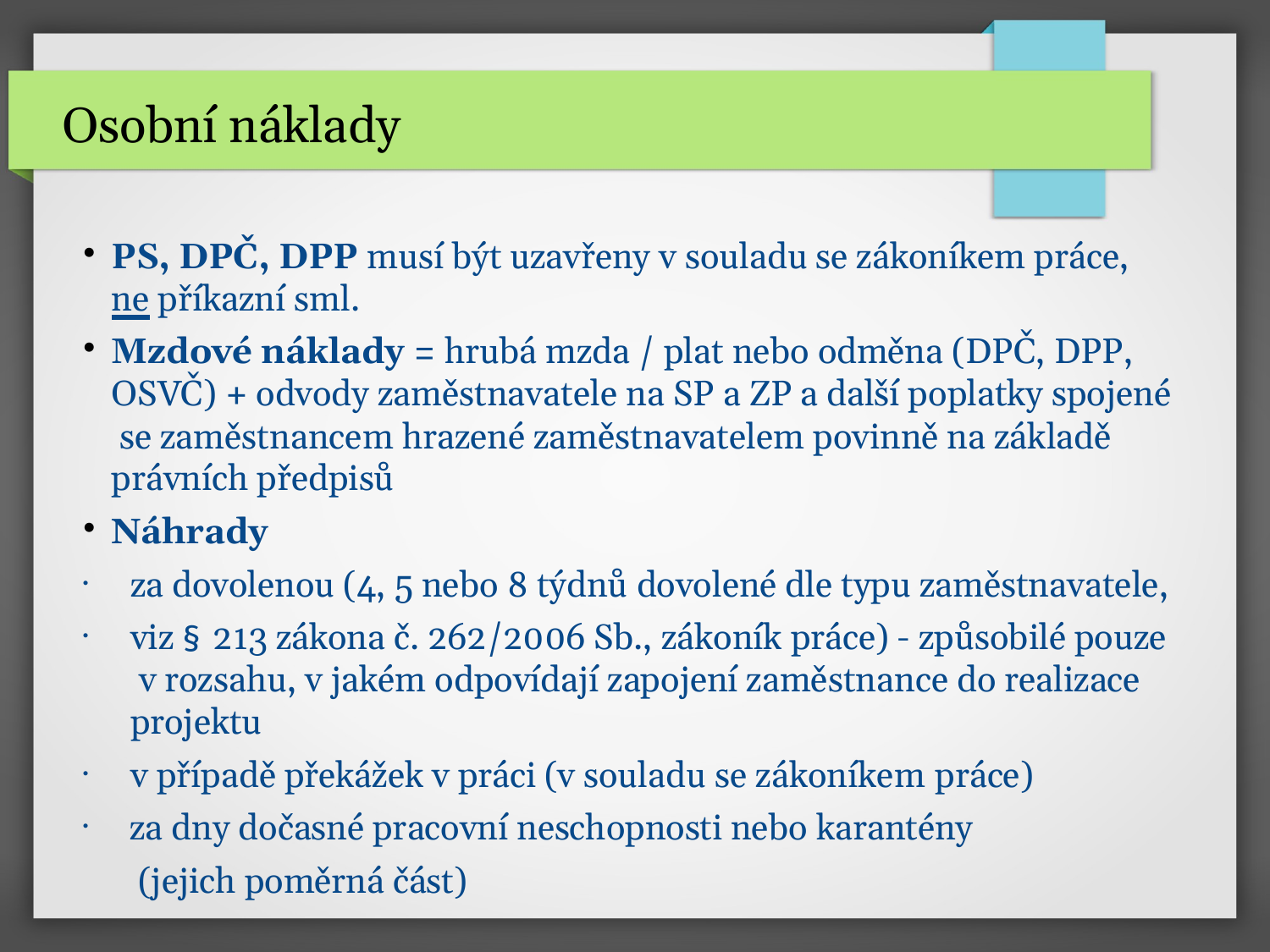

# Osobní náklady
PS, DPČ, DPP musí být uzavřeny v souladu se zákoníkem práce,
ne příkazní sml.
Mzdové náklady = hrubá mzda / plat nebo odměna (DPČ, DPP,  OSVČ) + odvody zaměstnavatele na SP a ZP a další poplatky spojené  se zaměstnancem hrazené zaměstnavatelem povinně na základě  právních předpisů
Náhrady
za dovolenou (4, 5 nebo 8 týdnů dovolené dle typu zaměstnavatele,
viz § 213 zákona č. 262/2006 Sb., zákoník práce) - způsobilé pouze  v rozsahu, v jakém odpovídají zapojení zaměstnance do realizace  projektu
v případě překážek v práci (v souladu se zákoníkem práce)
za dny dočasné pracovní neschopnosti nebo karantény  (jejich poměrná část)